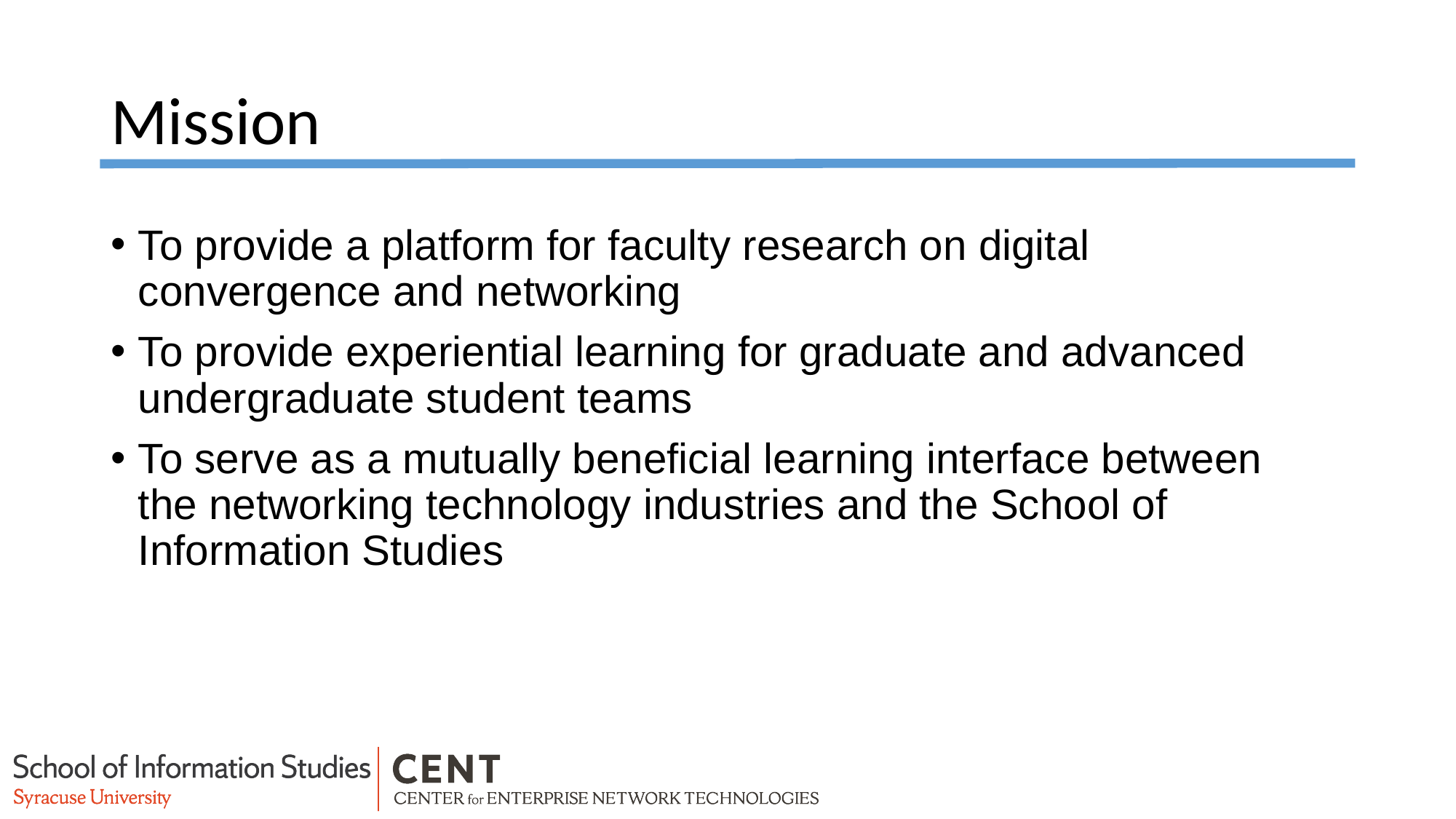

# Mission
To provide a platform for faculty research on digital convergence and networking
To provide experiential learning for graduate and advanced undergraduate student teams
To serve as a mutually beneficial learning interface between the networking technology industries and the School of Information Studies